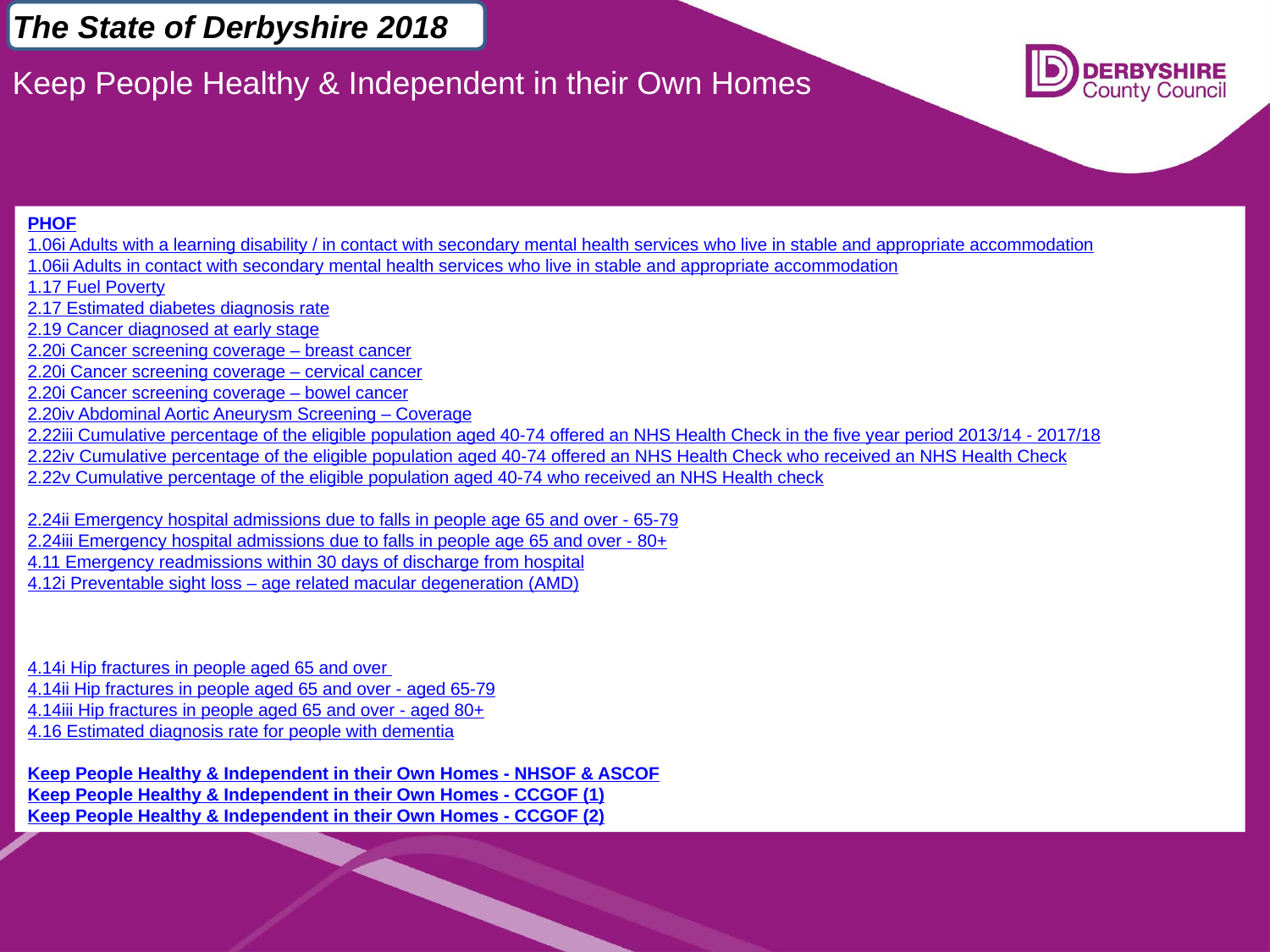

The State of Derbyshire 2018

Keep People Healthy & Independent in their Own Homes
PHOF
1.06i Adults with a learning disability / in contact with secondary mental health services who live in stable and appropriate accommodation
1.06ii Adults in contact with secondary mental health services who live in stable and appropriate accommodation
1.17 Fuel Poverty
2.17 Estimated diabetes diagnosis rate
2.19 Cancer diagnosed at early stage
2.20i Cancer screening coverage – breast cancer
2.20i Cancer screening coverage – cervical cancer
2.20i Cancer screening coverage – bowel cancer
2.20iv Abdominal Aortic Aneurysm Screening – Coverage
2.22iii Cumulative percentage of the eligible population aged 40-74 offered an NHS Health Check in the five year period 2013/14 - 2017/18
2.22iv Cumulative percentage of the eligible population aged 40-74 offered an NHS Health Check who received an NHS Health Check
2.22v Cumulative percentage of the eligible population aged 40-74 who received an NHS Health check
2.24i Emergency hospital admissions due to falls in people age 65 and over - 65+-
2.24ii Emergency hospital admissions due to falls in people age 65 and over - 65-79
2.24iii Emergency hospital admissions due to falls in people age 65 and over - 80+
4.11 Emergency readmissions within 30 days of discharge from hospital
4.12i Preventable sight loss – age related macular degeneration (AMD)
4.12ii Preventable sight loss - glaucoma
4.12iii Preventable sight loss - diabetic eye diseased
4.12iv Preventable sight loss - sight loss certifications
4.14i Hip fractures in people aged 65 and over
4.14ii Hip fractures in people aged 65 and over - aged 65-79
4.14iii Hip fractures in people aged 65 and over - aged 80+
4.16 Estimated diagnosis rate for people with dementia

Keep People Healthy & Independent in their Own Homes - NHSOF & ASCOF
Keep People Healthy & Independent in their Own Homes - CCGOF (1)
Keep People Healthy & Independent in their Own Homes - CCGOF (2)